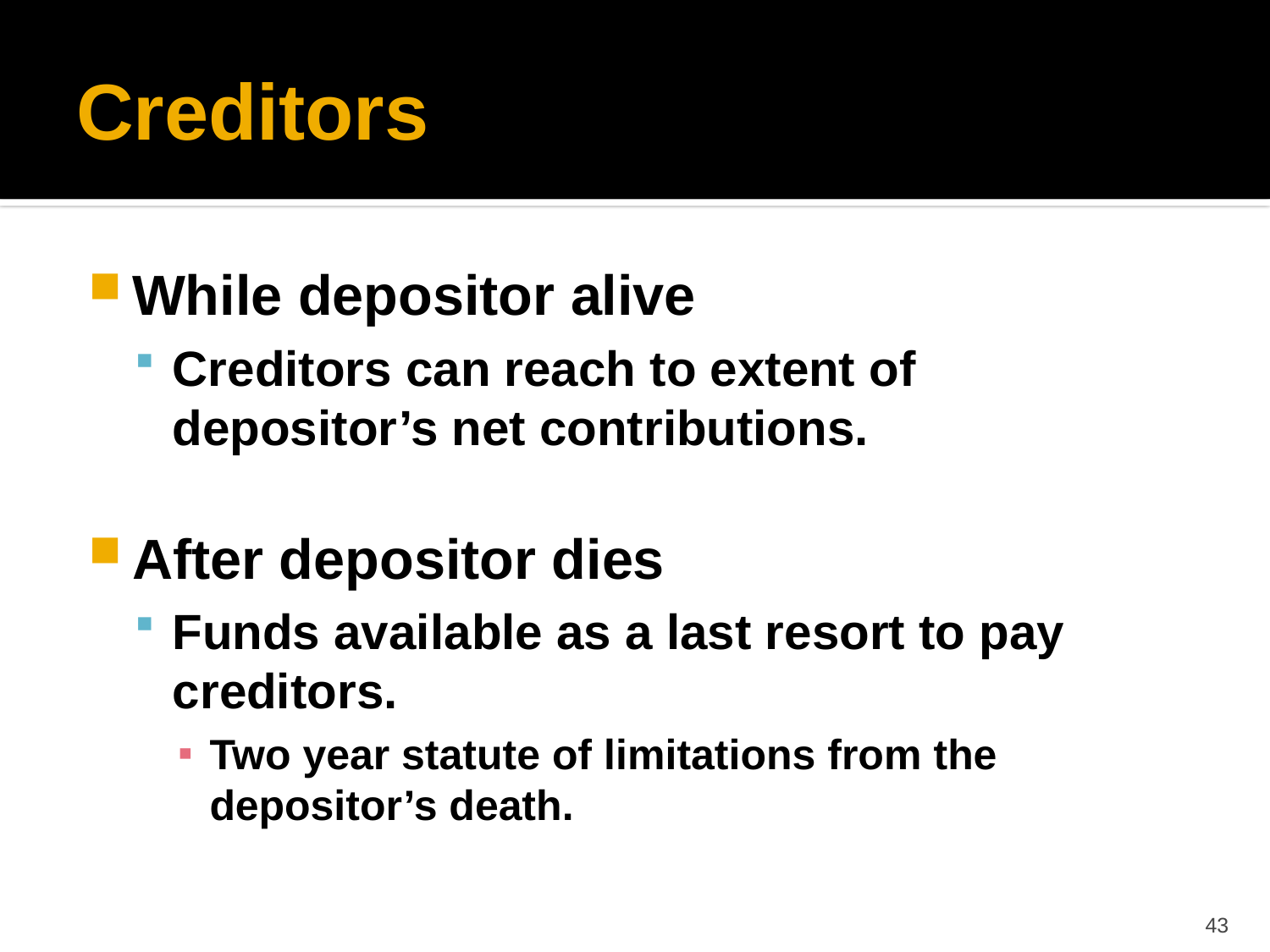

# Creditors
While depositor alive
Creditors can reach to extent of depositor’s net contributions.

After depositor dies
Funds available as a last resort to pay creditors.
Two year statute of limitations from the depositor’s death.

43